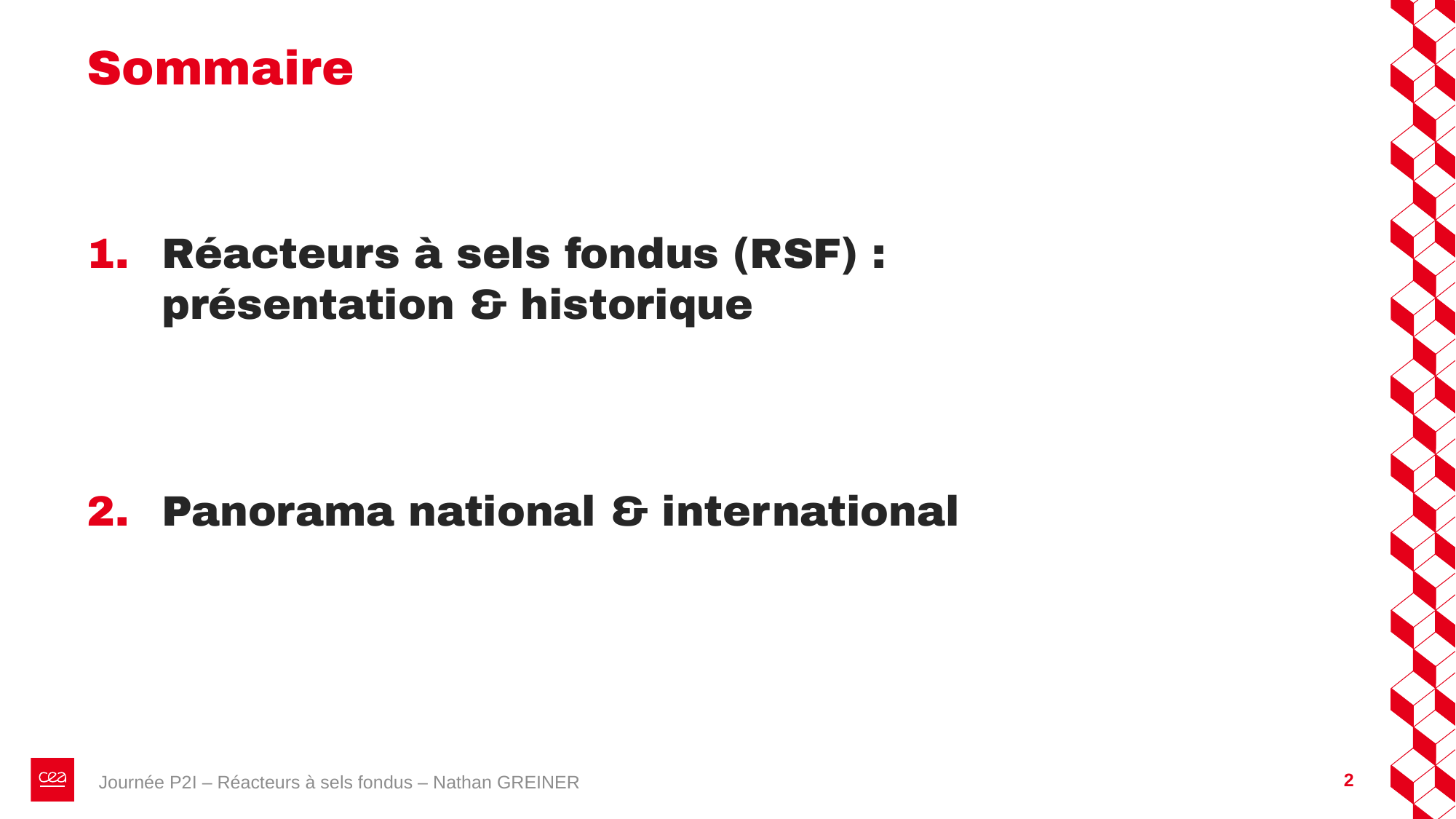

# Sommaire
Réacteurs à sels fondus (RSF) :
présentation & historique

Panorama national & international
2
Journée P2I – Réacteurs à sels fondus – Nathan GREINER